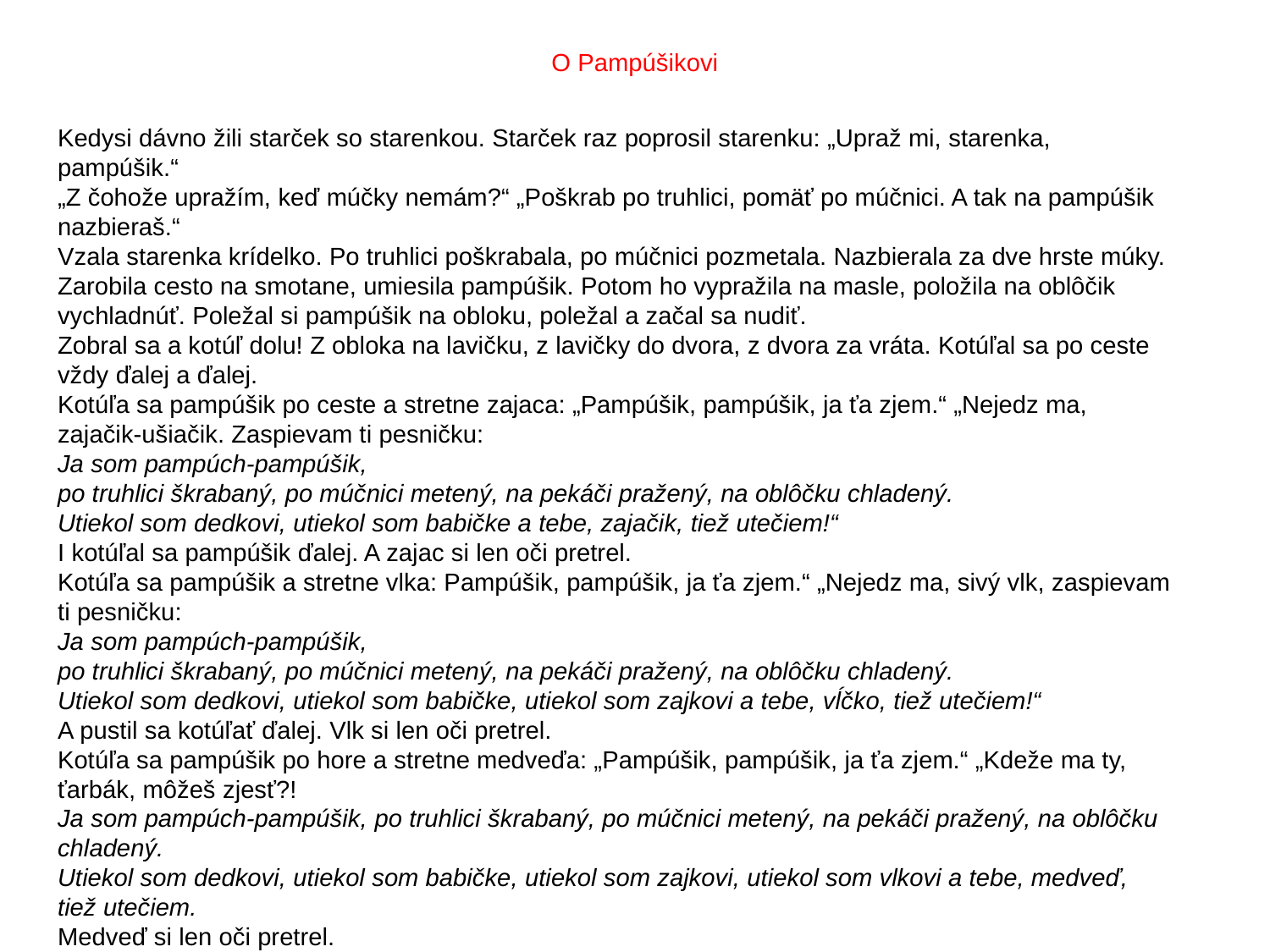

# O Pampúšikovi
Kedysi dávno žili starček so starenkou. Starček raz poprosil starenku: „Upraž mi, starenka, pampúšik.“
„Z čohože upražím, keď múčky nemám?“ „Poškrab po truhlici, pomäť po múčnici. A tak na pampúšik nazbieraš.“
Vzala starenka krídelko. Po truhlici poškrabala, po múčnici pozmetala. Nazbierala za dve hrste múky. Zarobila cesto na smotane, umiesila pampúšik. Potom ho vypražila na masle, položila na oblôčik vychladnúť. Poležal si pampúšik na obloku, poležal a začal sa nudiť.
Zobral sa a kotúľ dolu! Z obloka na lavičku, z lavičky do dvora, z dvora za vráta. Kotúľal sa po ceste vždy ďalej a ďalej.
Kotúľa sa pampúšik po ceste a stretne zajaca: „Pampúšik, pampúšik, ja ťa zjem.“ „Nejedz ma, zajačik-ušiačik. Zaspievam ti pesničku:
Ja som pampúch-pampúšik,
po truhlici škrabaný, po múčnici metený, na pekáči pražený, na oblôčku chladený.
Utiekol som dedkovi, utiekol som babičke a tebe, zajačik, tiež utečiem!“
I kotúľal sa pampúšik ďalej. A zajac si len oči pretrel.
Kotúľa sa pampúšik a stretne vlka: Pampúšik, pampúšik, ja ťa zjem.“ „Nejedz ma, sivý vlk, zaspievam ti pesničku:
Ja som pampúch-pampúšik,
po truhlici škrabaný, po múčnici metený, na pekáči pražený, na oblôčku chladený.
Utiekol som dedkovi, utiekol som babičke, utiekol som zajkovi a tebe, vĺčko, tiež utečiem!“
A pustil sa kotúľať ďalej. Vlk si len oči pretrel.
Kotúľa sa pampúšik po hore a stretne medveďa: „Pampúšik, pampúšik, ja ťa zjem.“ „Kdeže ma ty, ťarbák, môžeš zjesť?!
Ja som pampúch-pampúšik, po truhlici škrabaný, po múčnici metený, na pekáči pražený, na oblôčku chladený.
Utiekol som dedkovi, utiekol som babičke, utiekol som zajkovi, utiekol som vlkovi a tebe, medveď, tiež utečiem.
Medveď si len oči pretrel.